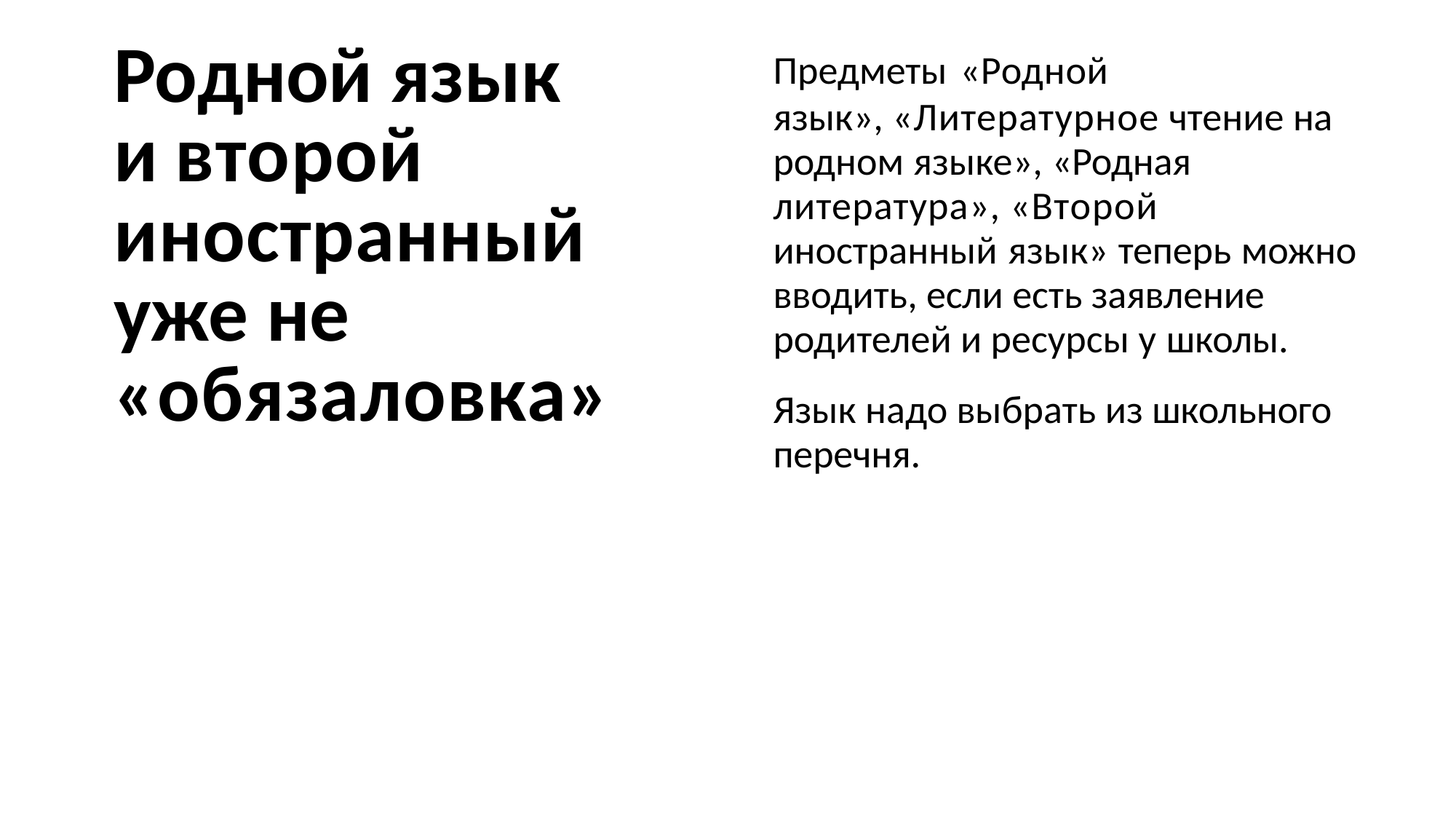

# Родной язык и второй иностранный уже не
«обязаловка»
Предметы «Родной
язык», «Литературное чтение на родном языке», «Родная литература», «Второй иностранный язык» теперь можно вводить, если есть заявление родителей и ресурсы у школы.
Язык надо выбрать из школьного перечня.